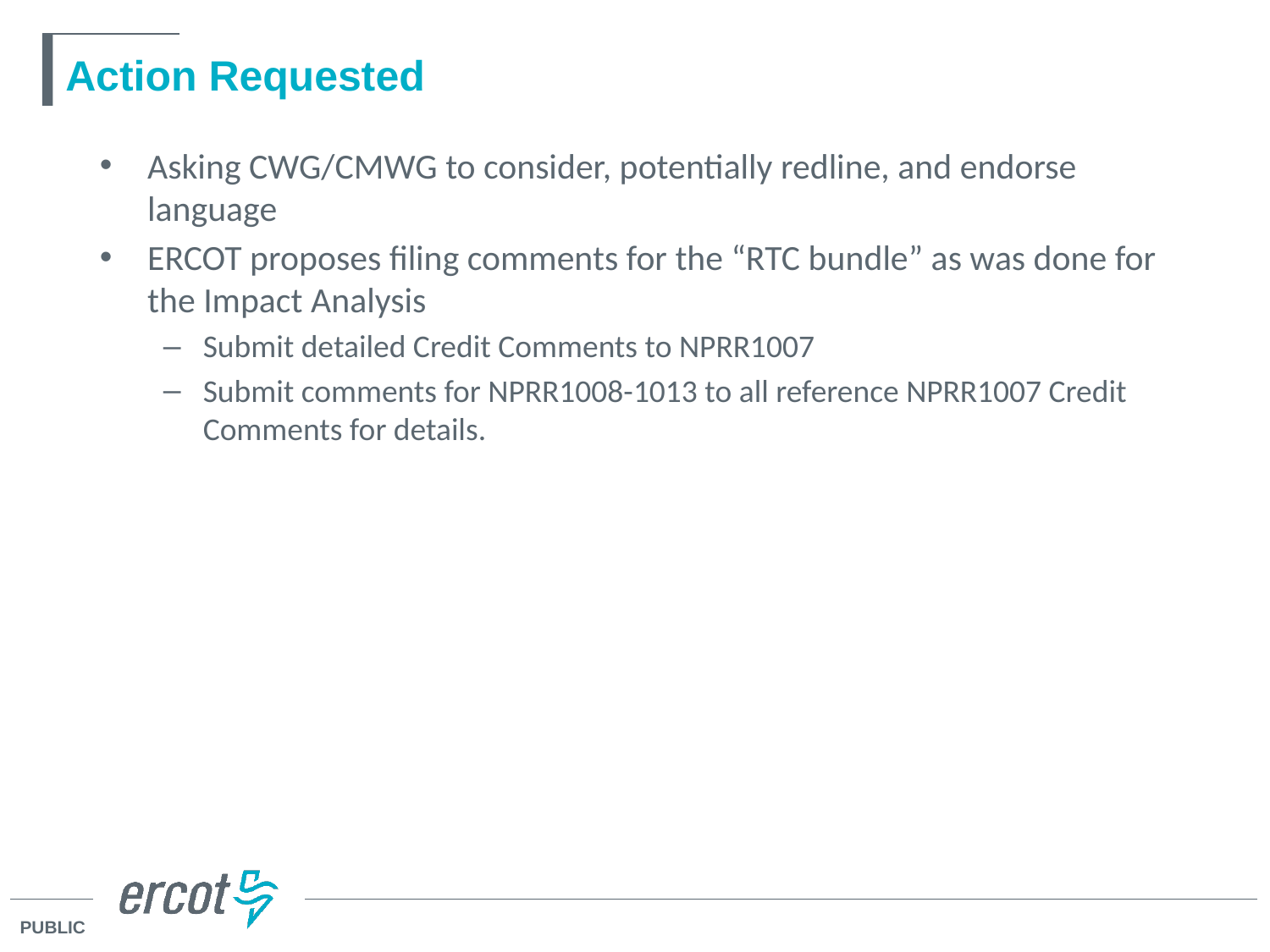

# Action Requested
Asking CWG/CMWG to consider, potentially redline, and endorse language
ERCOT proposes filing comments for the “RTC bundle” as was done for the Impact Analysis
Submit detailed Credit Comments to NPRR1007
Submit comments for NPRR1008-1013 to all reference NPRR1007 Credit Comments for details.